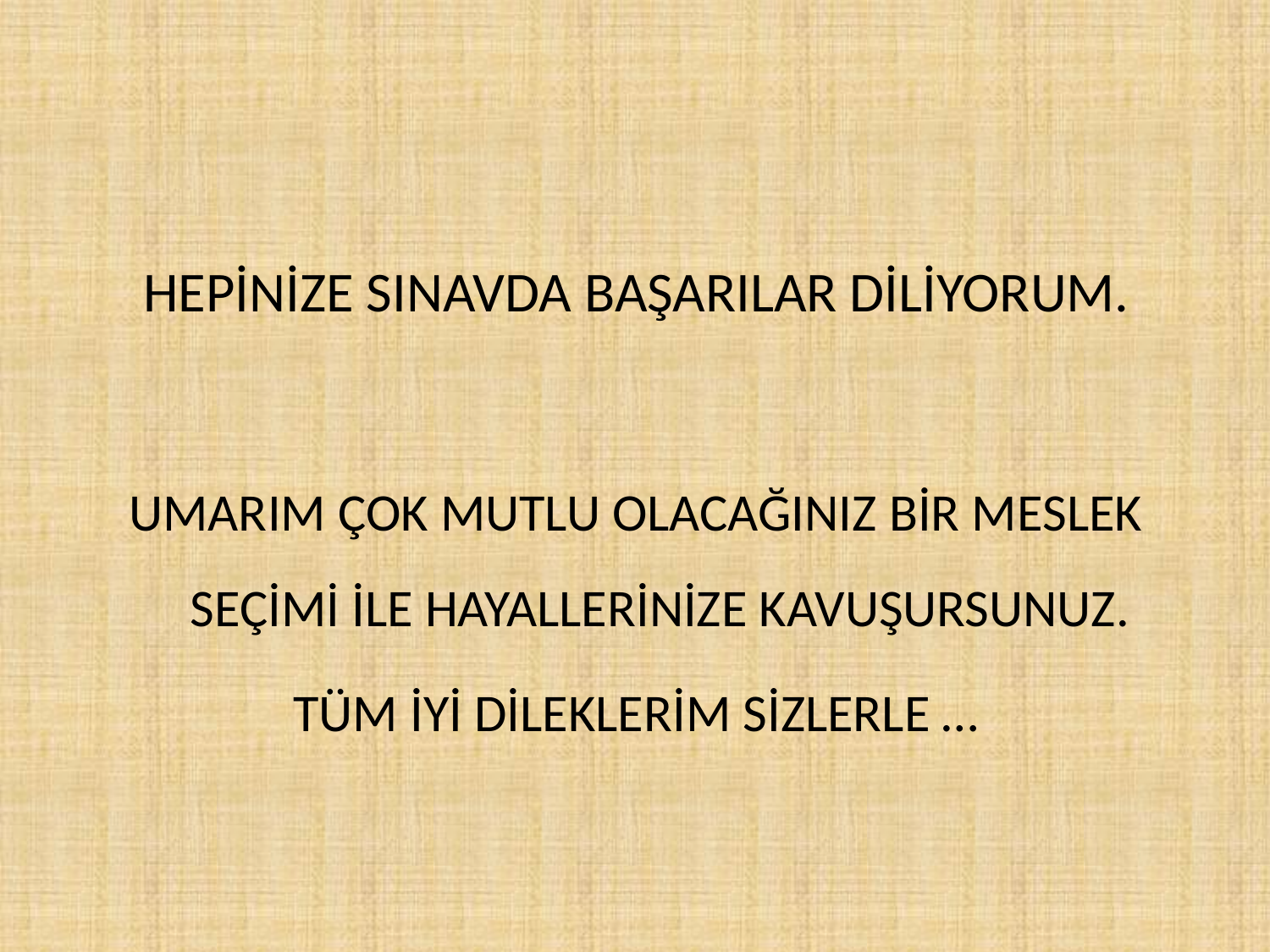

HEPİNİZE SINAVDA BAŞARILAR DİLİYORUM.

UMARIM ÇOK MUTLU OLACAĞINIZ BİR MESLEK SEÇİMİ İLE HAYALLERİNİZE KAVUŞURSUNUZ.
TÜM İYİ DİLEKLERİM SİZLERLE …